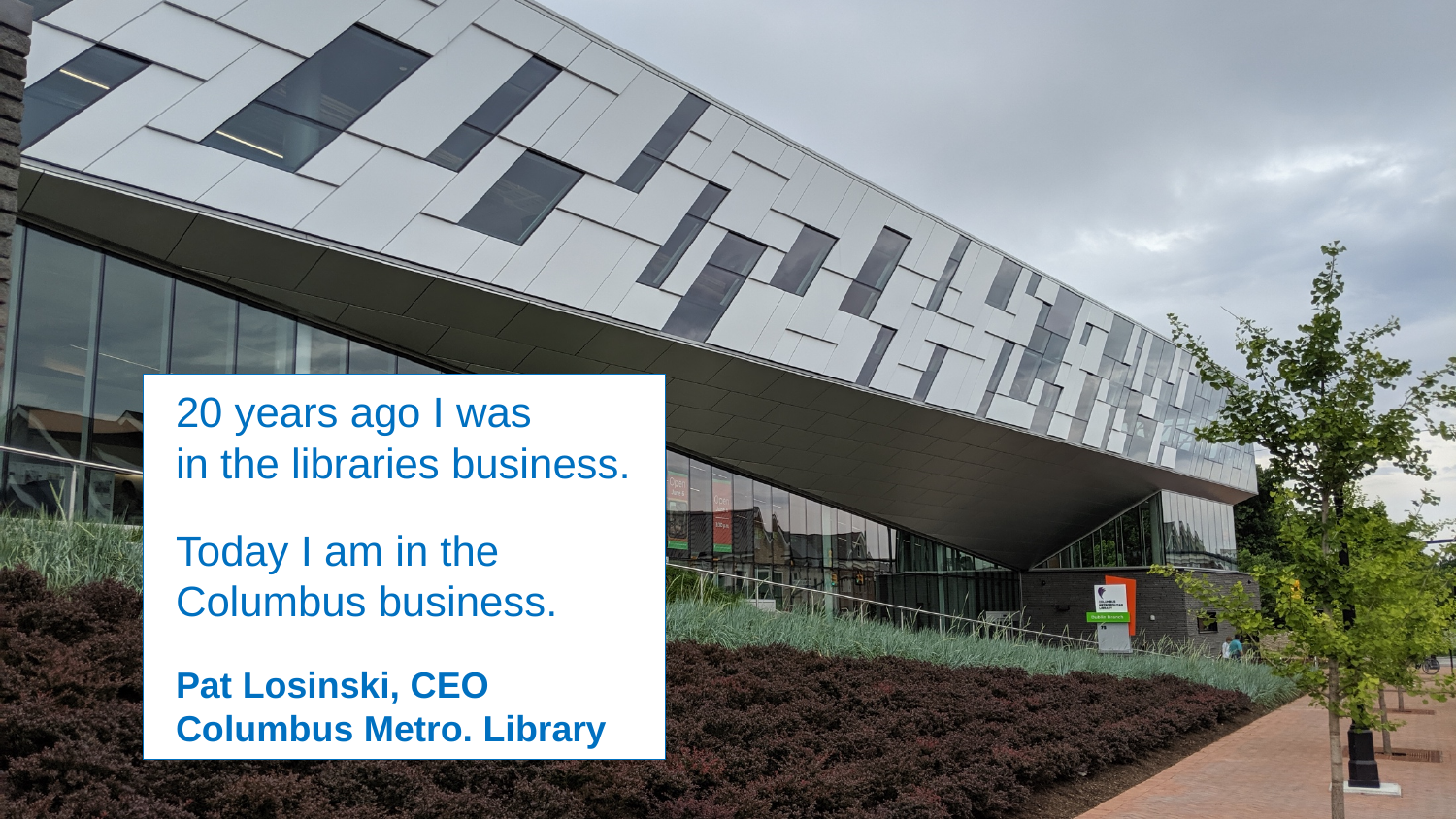

20 years ago I was
in the libraries business.

Today I am in the
Columbus business.

Pat Losinski, CEO
Columbus Metro. Library